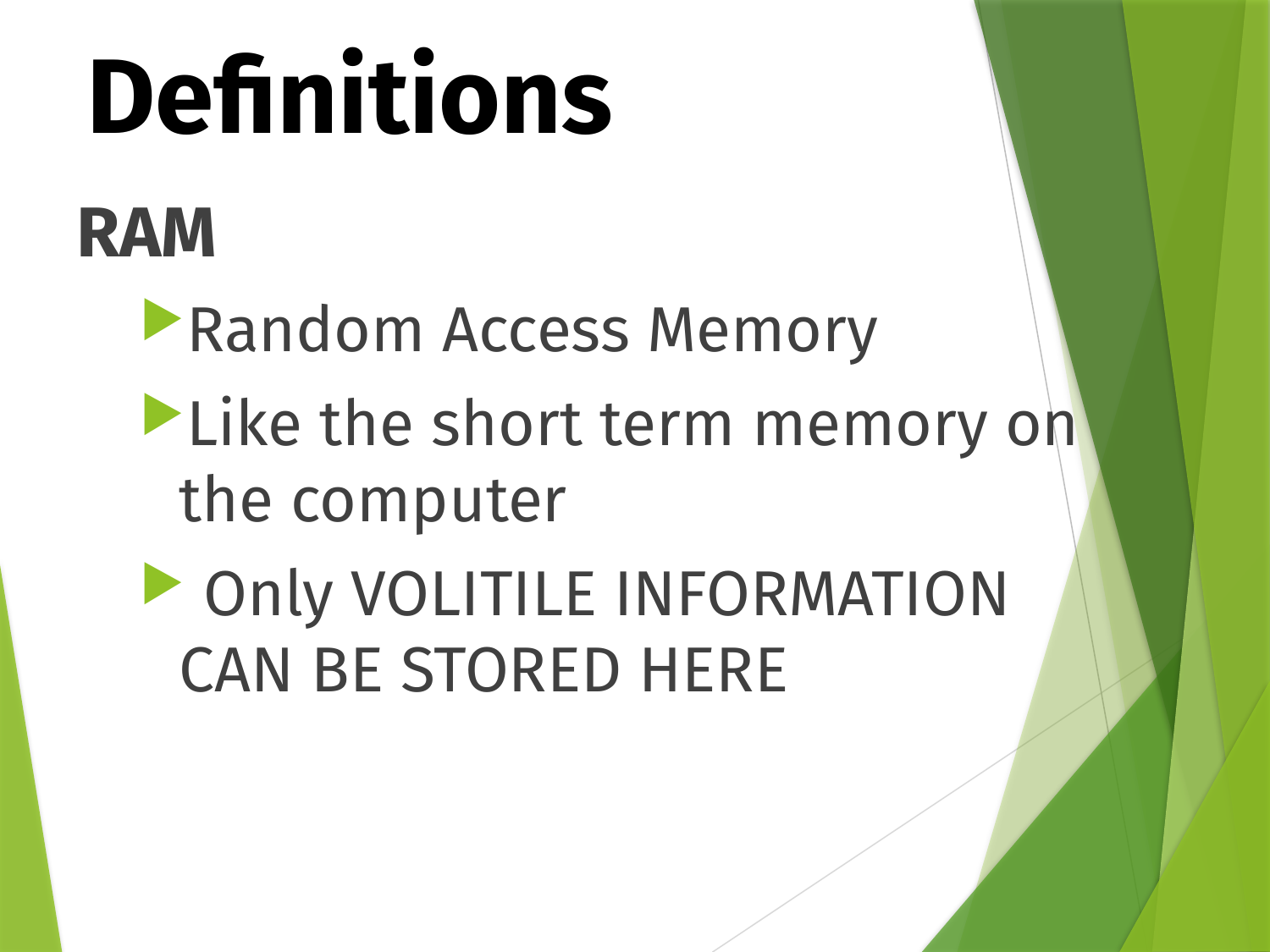

# Definitions
RAM
Random Access Memory
Like the short term memory on the computer
 Only VOLITILE INFORMATION CAN BE STORED HERE